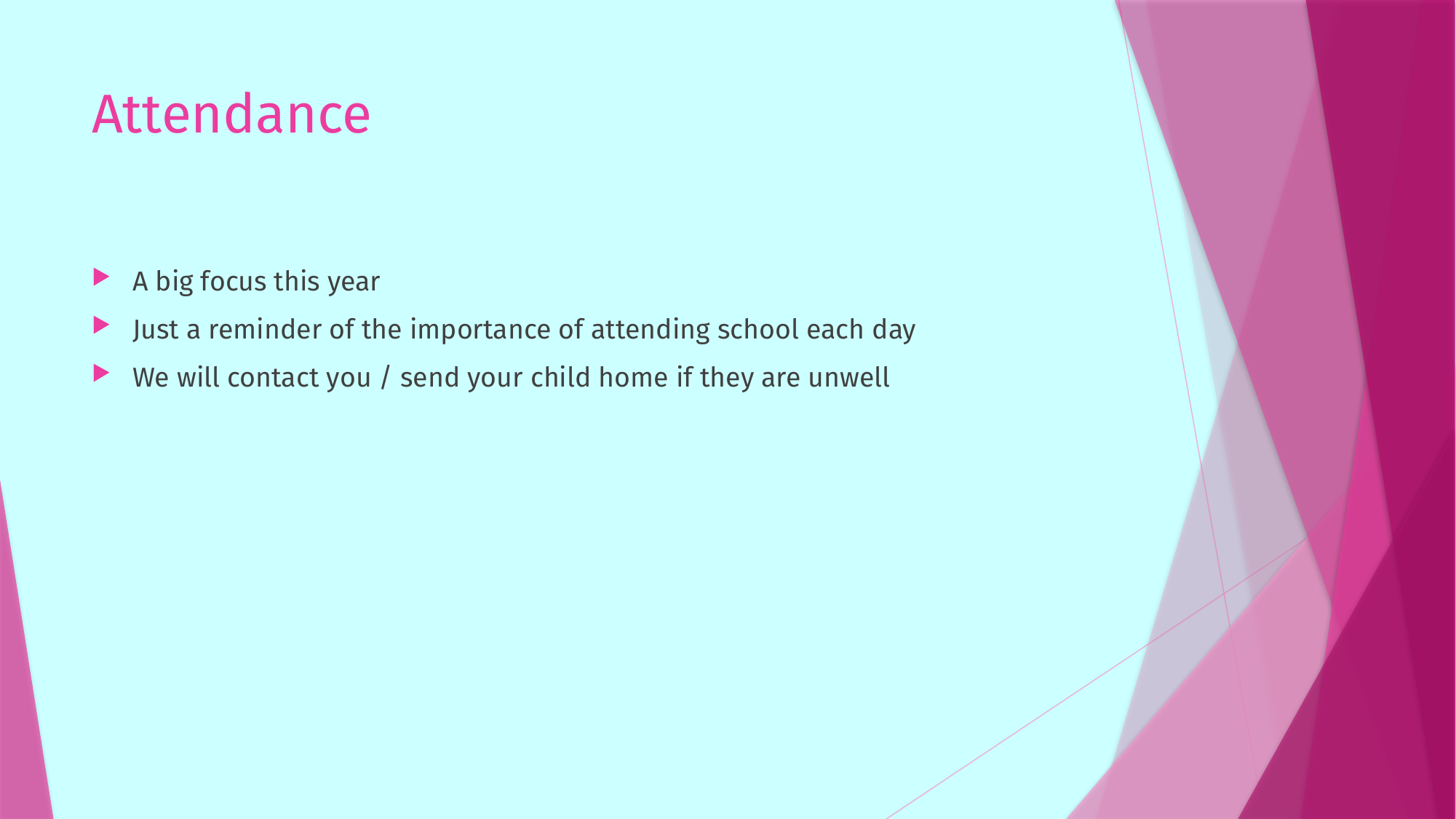

# Attendance
A big focus this year
Just a reminder of the importance of attending school each day
We will contact you / send your child home if they are unwell